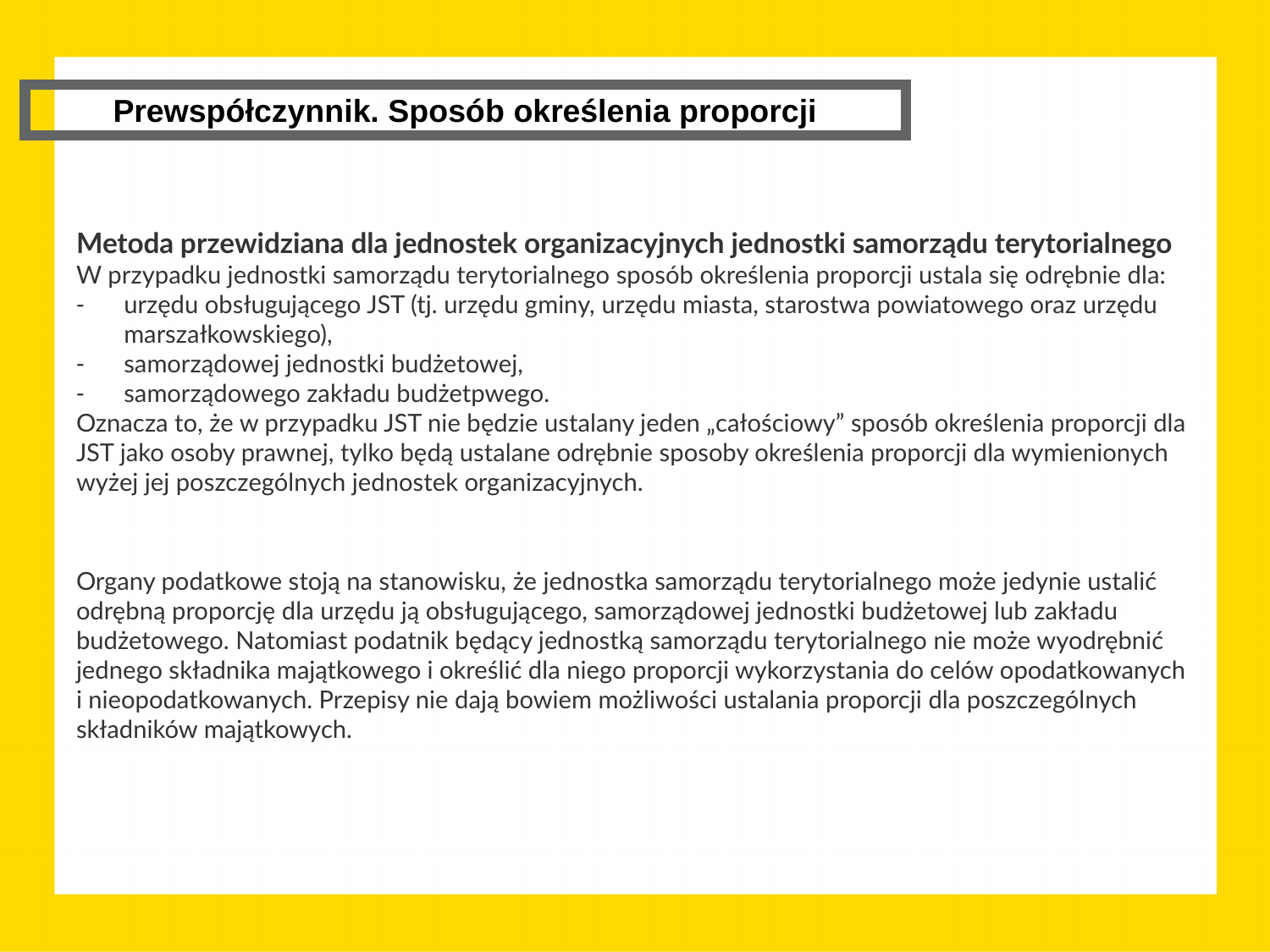

Prewspółczynnik. Sposób określenia proporcji

Metoda przewidziana dla jednostek organizacyjnych jednostki samorządu terytorialnego
W przypadku jednostki samorządu terytorialnego sposób określenia proporcji ustala się odrębnie dla:
urzędu obsługującego JST (tj. urzędu gminy, urzędu miasta, starostwa powiatowego oraz urzędu marszałkowskiego),
samorządowej jednostki budżetowej,
samorządowego zakładu budżetpwego.
Oznacza to, że w przypadku JST nie będzie ustalany jeden „całościowy” sposób określenia proporcji dla JST jako osoby prawnej, tylko będą ustalane odrębnie sposoby określenia proporcji dla wymienionych wyżej jej poszczególnych jednostek organizacyjnych.

Organy podatkowe stoją na stanowisku, że jednostka samorządu terytorialnego może jedynie ustalić odrębną proporcję dla urzędu ją obsługującego, samorządowej jednostki budżetowej lub zakładu budżetowego. Natomiast podatnik będący jednostką samorządu terytorialnego nie może wyodrębnić jednego składnika majątkowego i określić dla niego proporcji wykorzystania do celów opodatkowanych i nieopodatkowanych. Przepisy nie dają bowiem możliwości ustalania proporcji dla poszczególnych składników majątkowych.